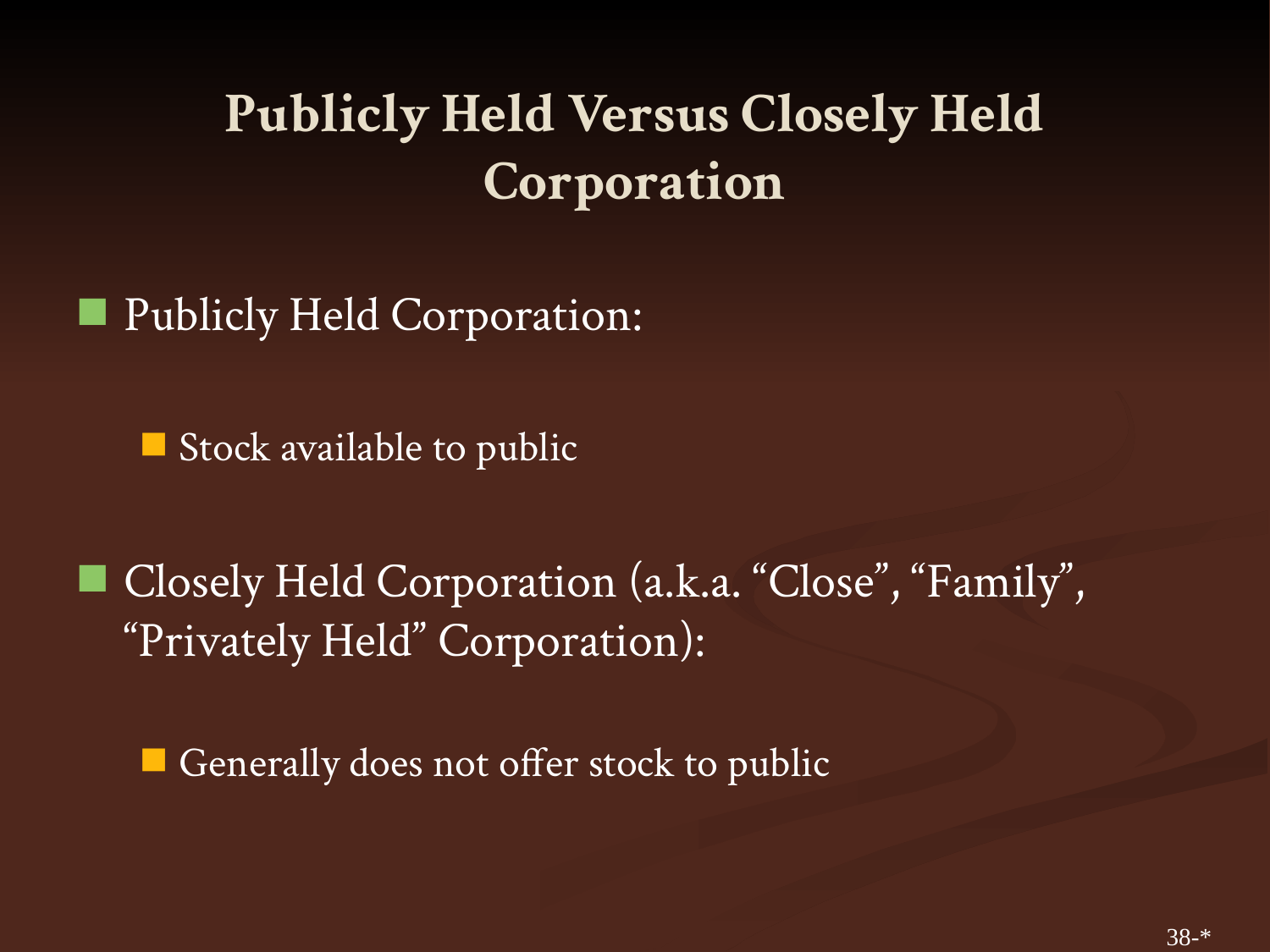

# Publicly Held Versus Closely Held Corporation
Publicly Held Corporation:

Stock available to public

Closely Held Corporation (a.k.a. “Close”, “Family”, “Privately Held” Corporation):

Generally does not offer stock to public
38-*